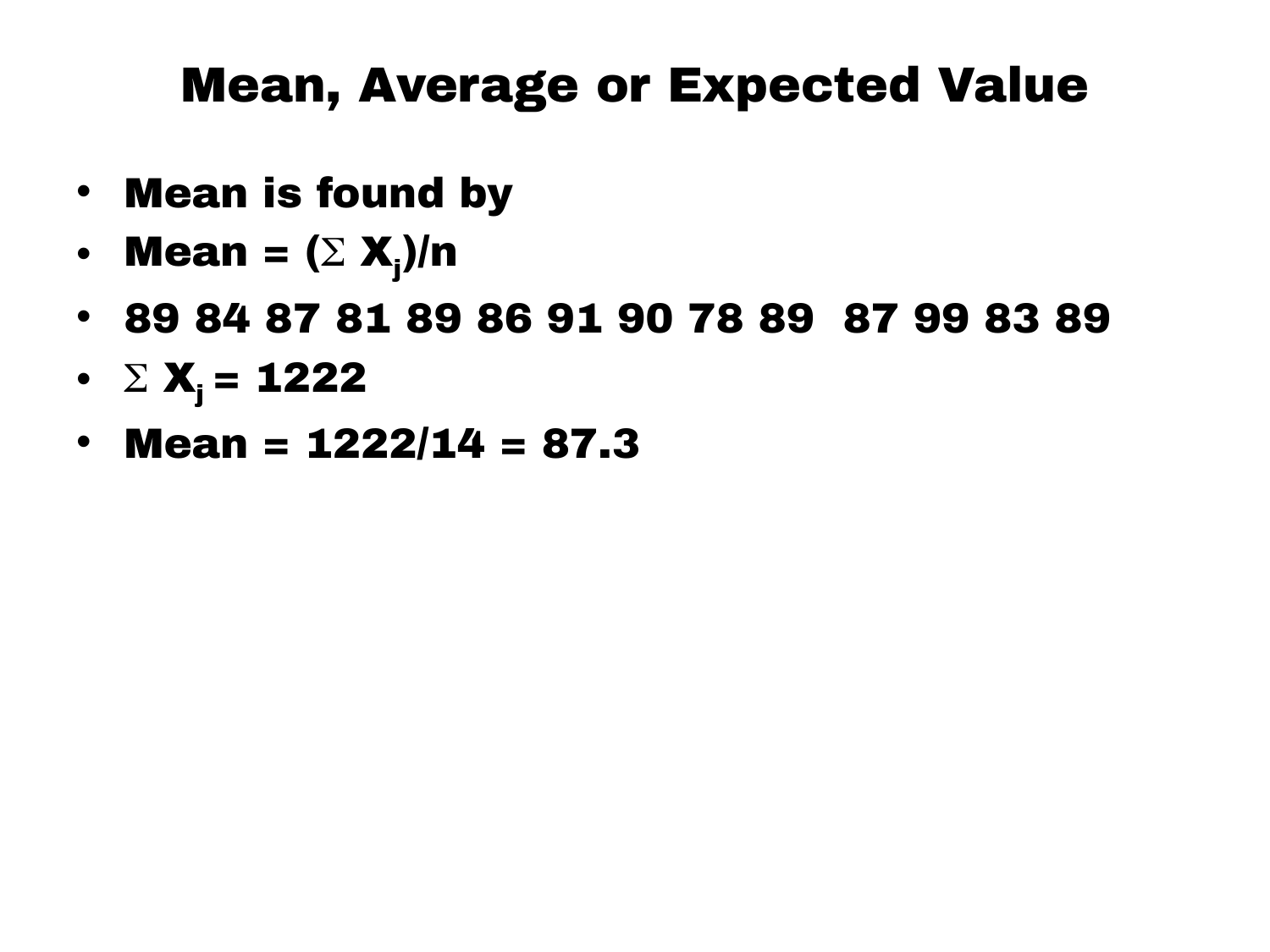

# Mean, Average or Expected Value
Mean is found by
Mean = (Σ Xj)/n
89 84 87 81 89 86 91 90 78 89  87 99 83 89
Σ Xj = 1222
Mean = 1222/14 = 87.3